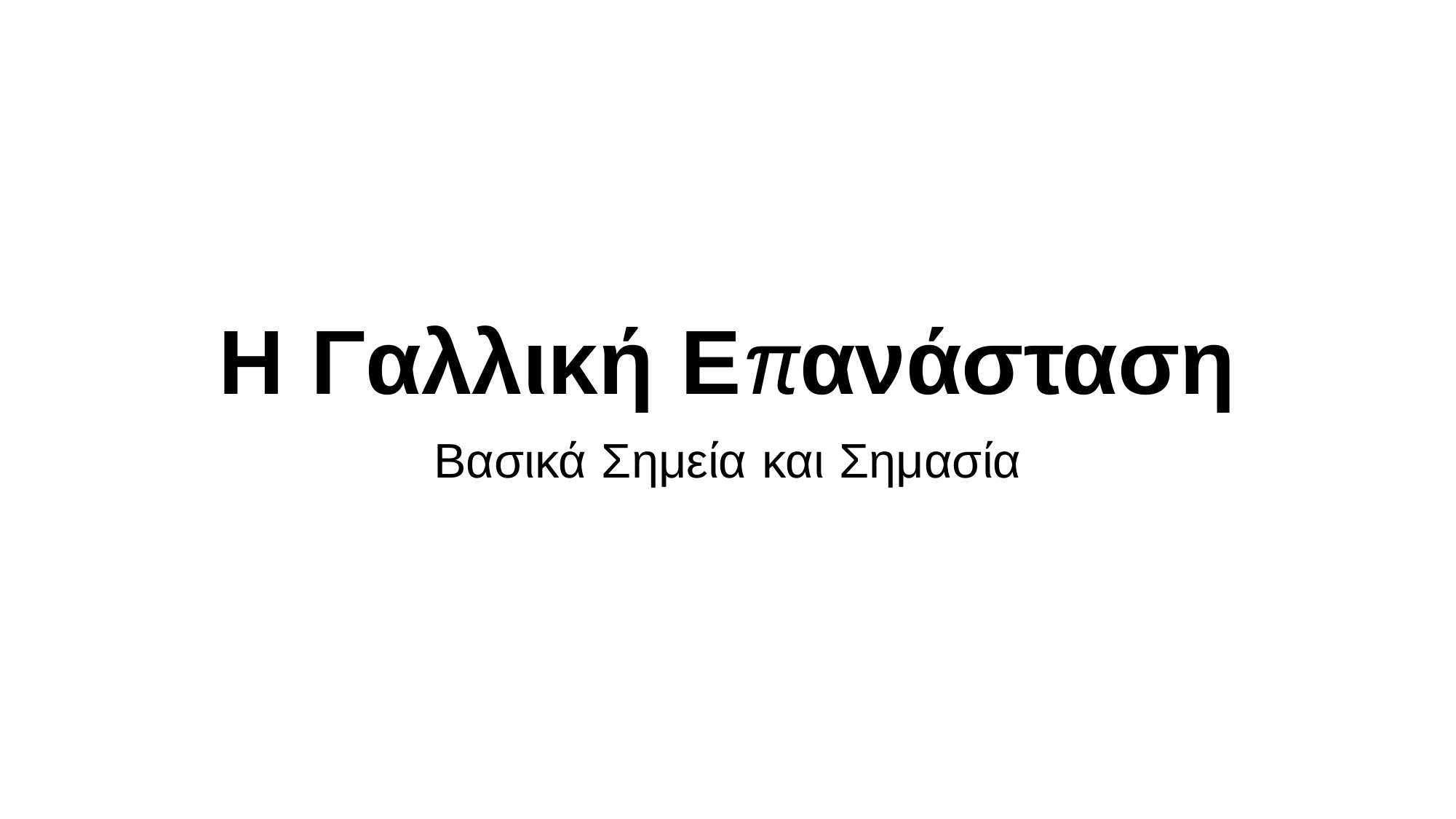

# Η Γαλλική Επανάσταση
Βασικά Σημεία και Σημασία